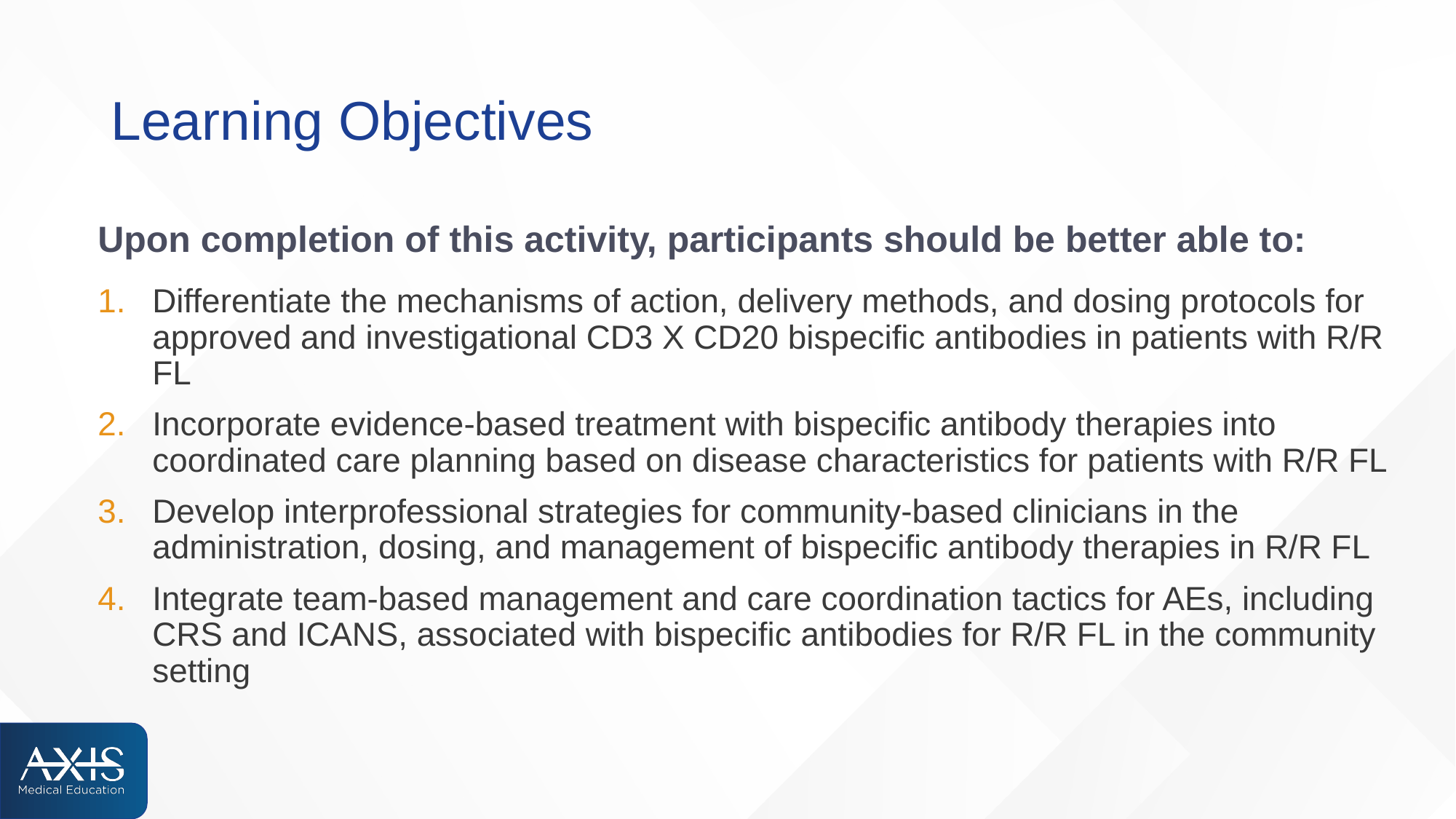

# Learning Objectives
Upon completion of this activity, participants should be better able to:
Differentiate the mechanisms of action, delivery methods, and dosing protocols for approved and investigational CD3 X CD20 bispecific antibodies in patients with R/R FL
Incorporate evidence-based treatment with bispecific antibody therapies into coordinated care planning based on disease characteristics for patients with R/R FL
Develop interprofessional strategies for community-based clinicians in the administration, dosing, and management of bispecific antibody therapies in R/R FL
Integrate team-based management and care coordination tactics for AEs, including CRS and ICANS, associated with bispecific antibodies for R/R FL in the community setting